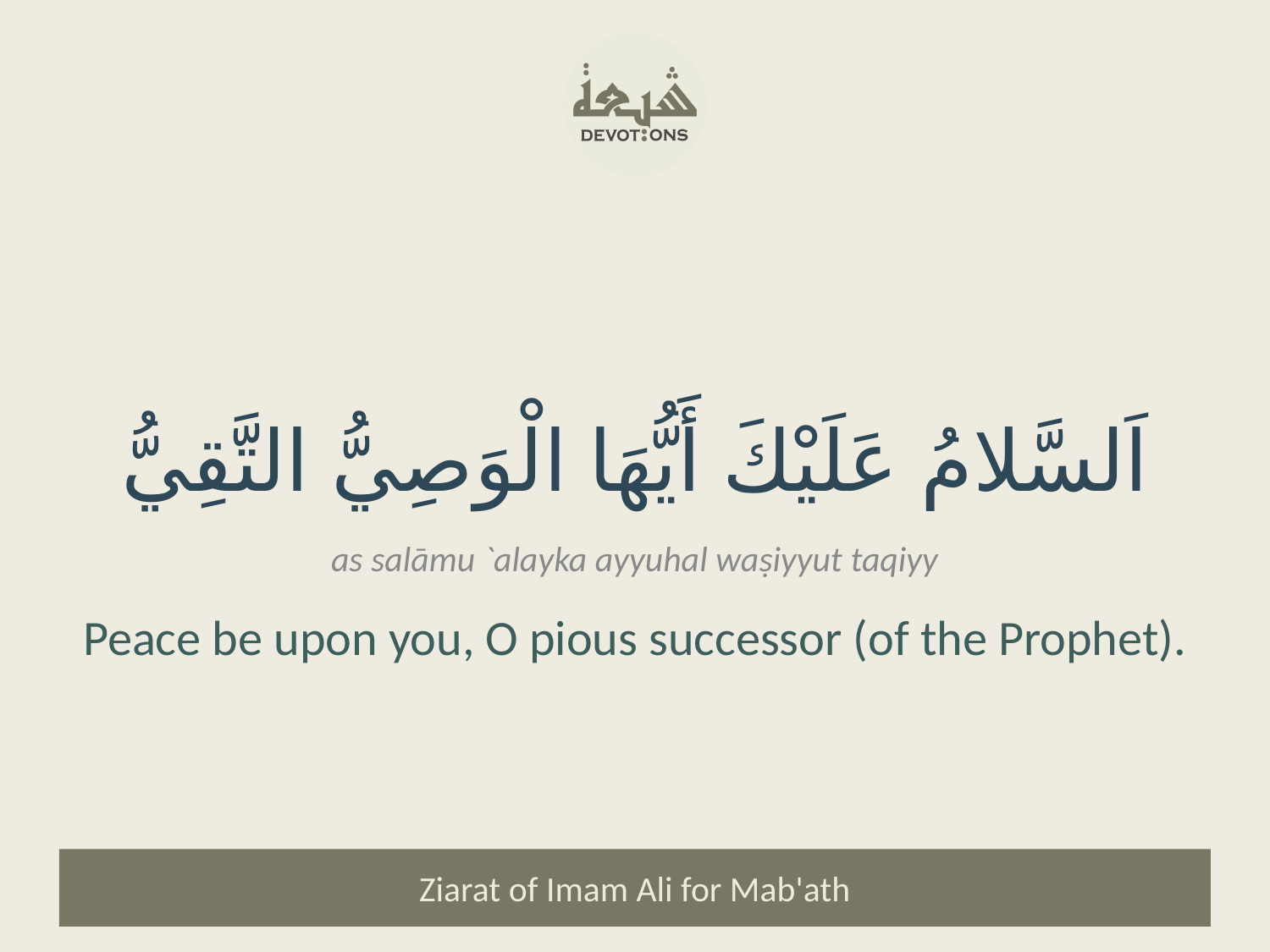

اَلسَّلامُ عَلَيْكَ أَيُّهَا الْوَصِيُّ التَّقِيُّ
as salāmu `alayka ayyuhal waṣiyyut taqiyy
Peace be upon you, O pious successor (of the Prophet).
Ziarat of Imam Ali for Mab'ath